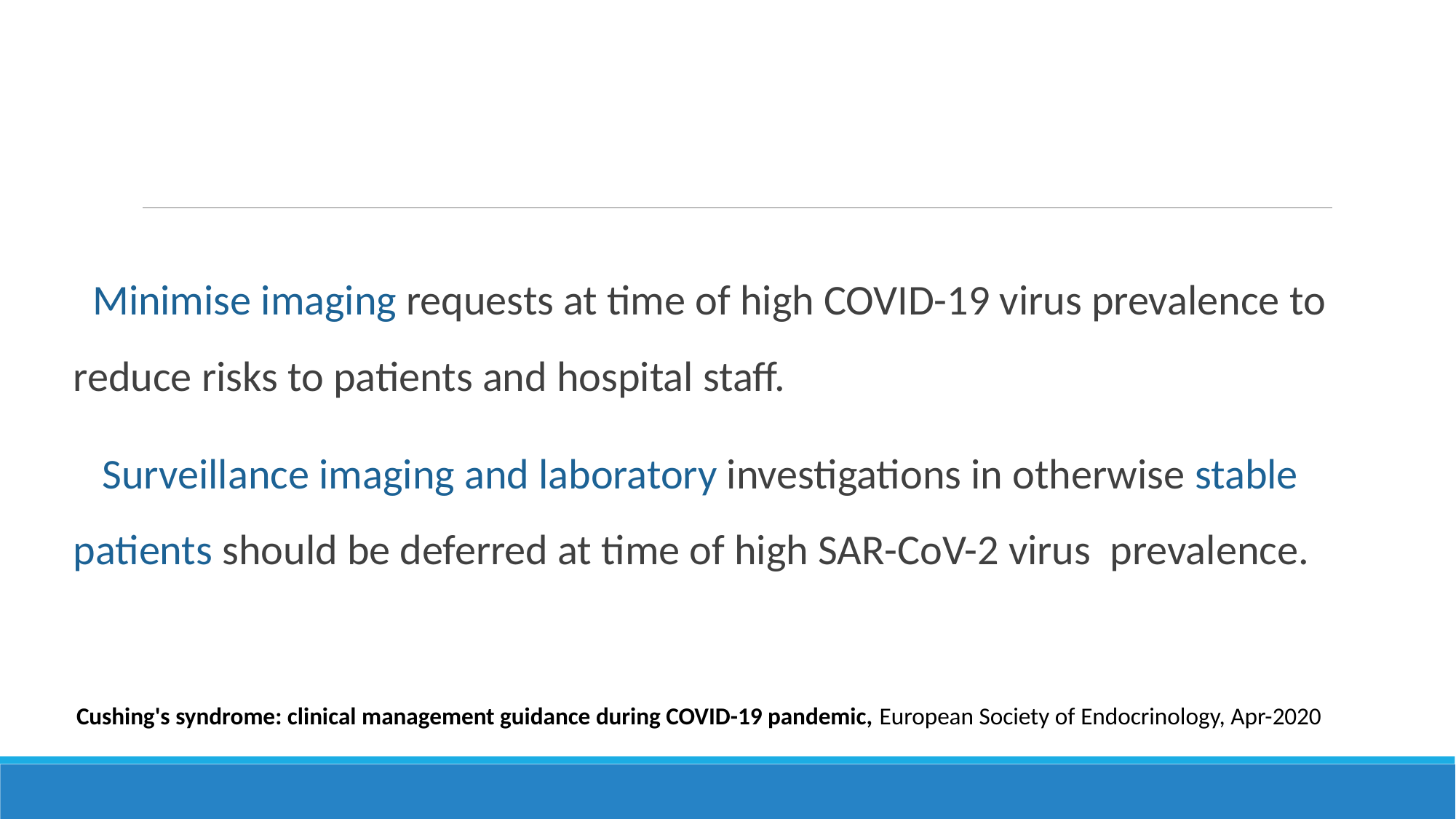

#
  Minimise imaging requests at time of high COVID-19 virus prevalence to reduce risks to patients and hospital staff.
   Surveillance imaging and laboratory investigations in otherwise stable patients should be deferred at time of high SAR-CoV-2 virus  prevalence.
Cushing's syndrome: clinical management guidance during COVID-19 pandemic, European Society of Endocrinology, Apr-2020